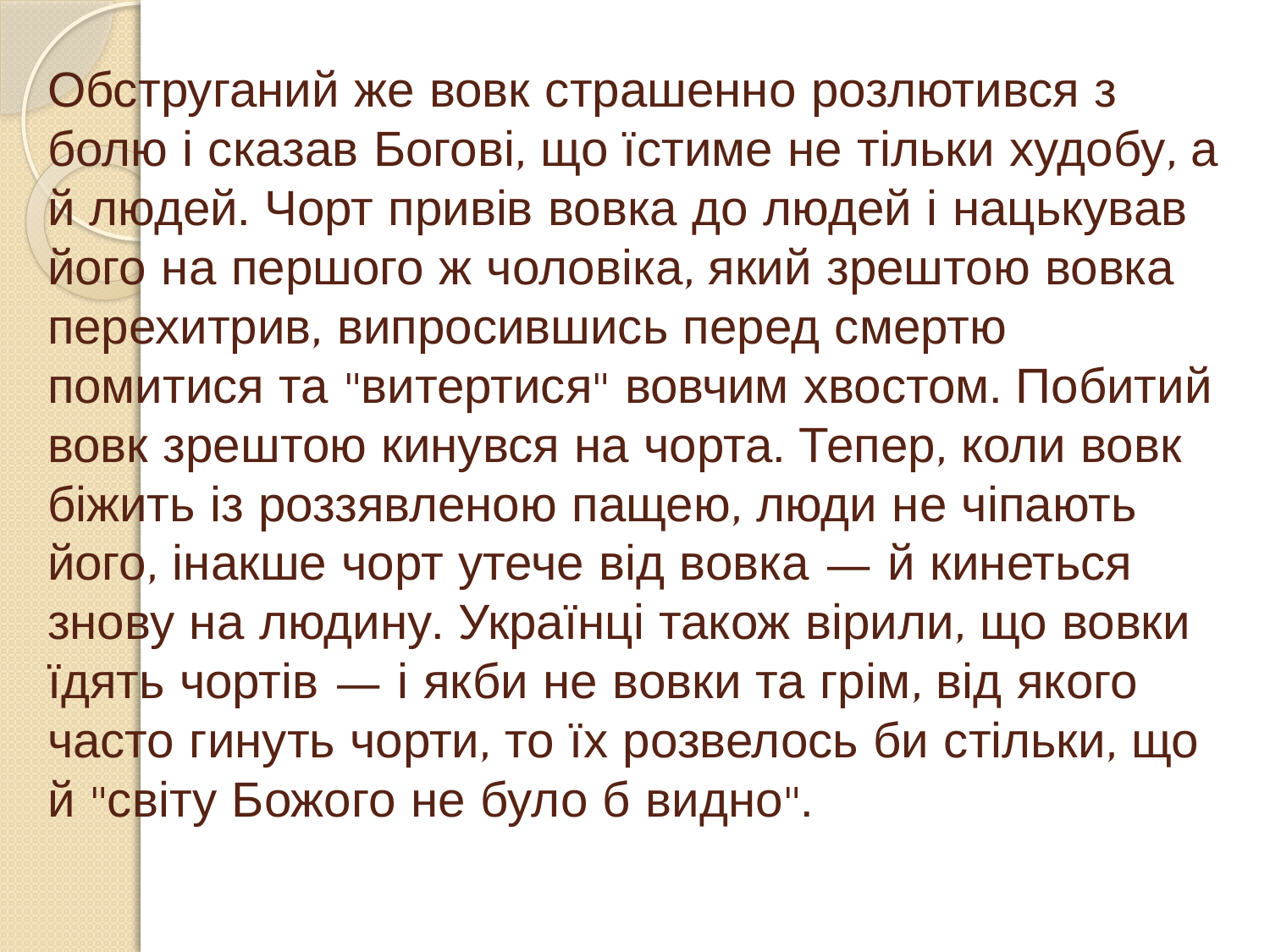

# Обструганий же вовк страшенно розлютився з болю і сказав Богові, що їстиме не тільки худобу, а й людей. Чорт привів вовка до людей і нацькував його на першого ж чоловіка, який зрештою вовка перехитрив, випросившись перед смертю помитися та "витертися" вовчим хвостом. Побитий вовк зрештою кинувся на чорта. Тепер, коли вовк біжить із роззявленою пащею, люди не чіпають його, інакше чорт утече від вовка — й кинеться знову на людину. Українці також вірили, що вовки їдять чортів — і якби не вовки та грім, від якого часто гинуть чорти, то їх розвелось би стільки, що й "світу Божого не було б видно".